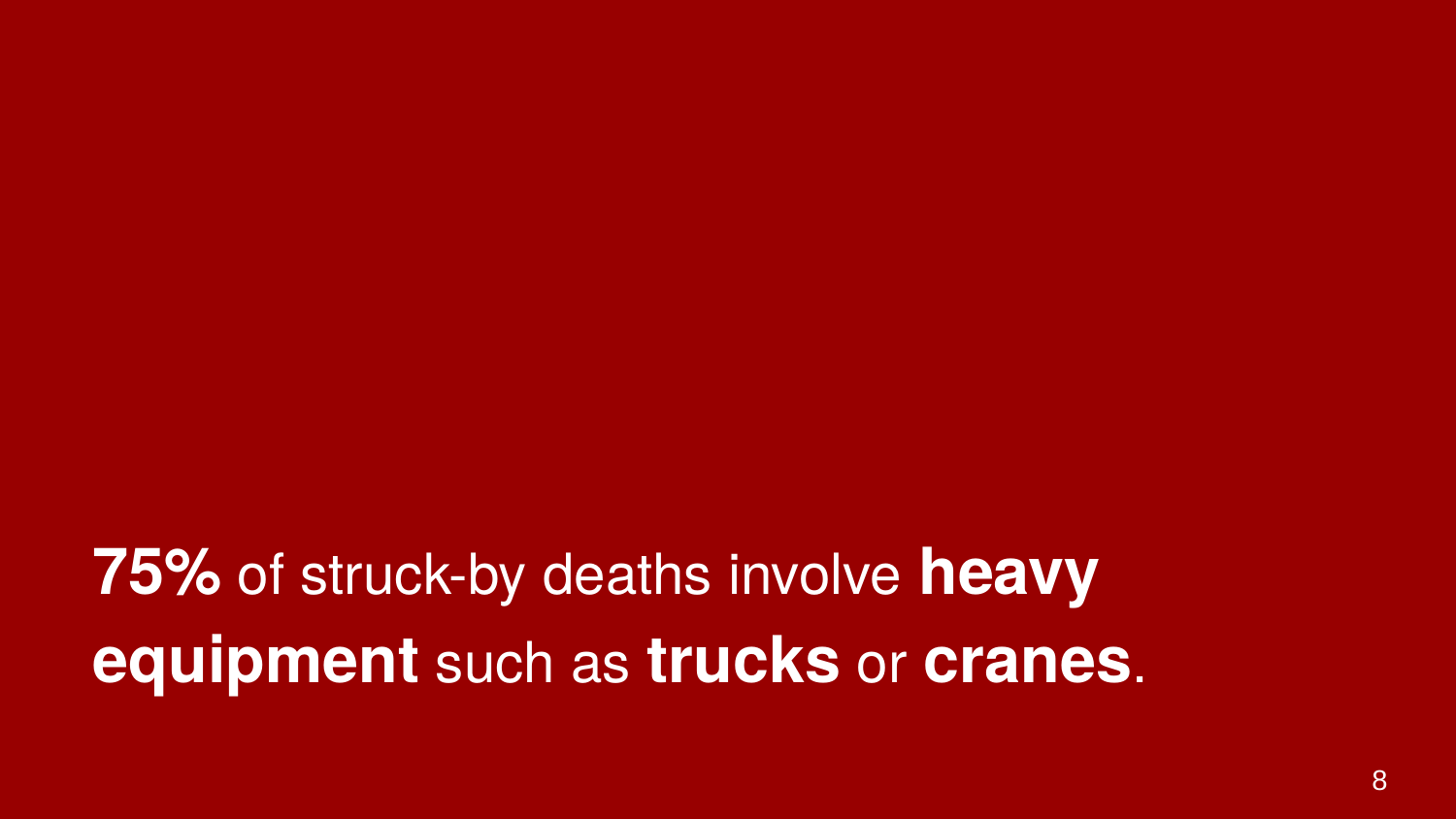

# 75% of struck-by deaths involve heavy equipment such as trucks or cranes.
8